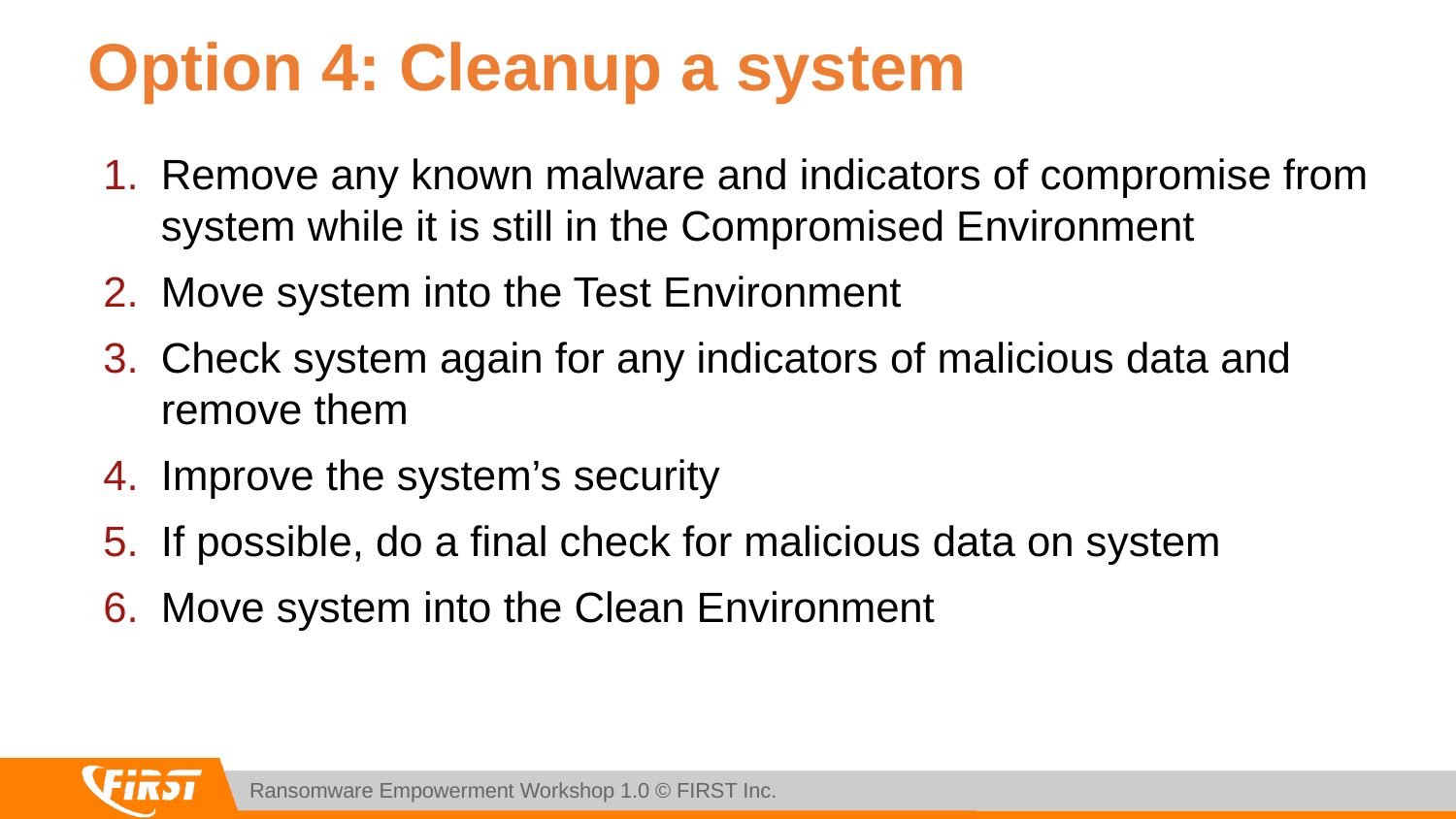

# Option 4: Cleanup a system
Remove any known malware and indicators of compromise from system while it is still in the Compromised Environment
Move system into the Test Environment
Check system again for any indicators of malicious data and remove them
Improve the system’s security
If possible, do a final check for malicious data on system
Move system into the Clean Environment